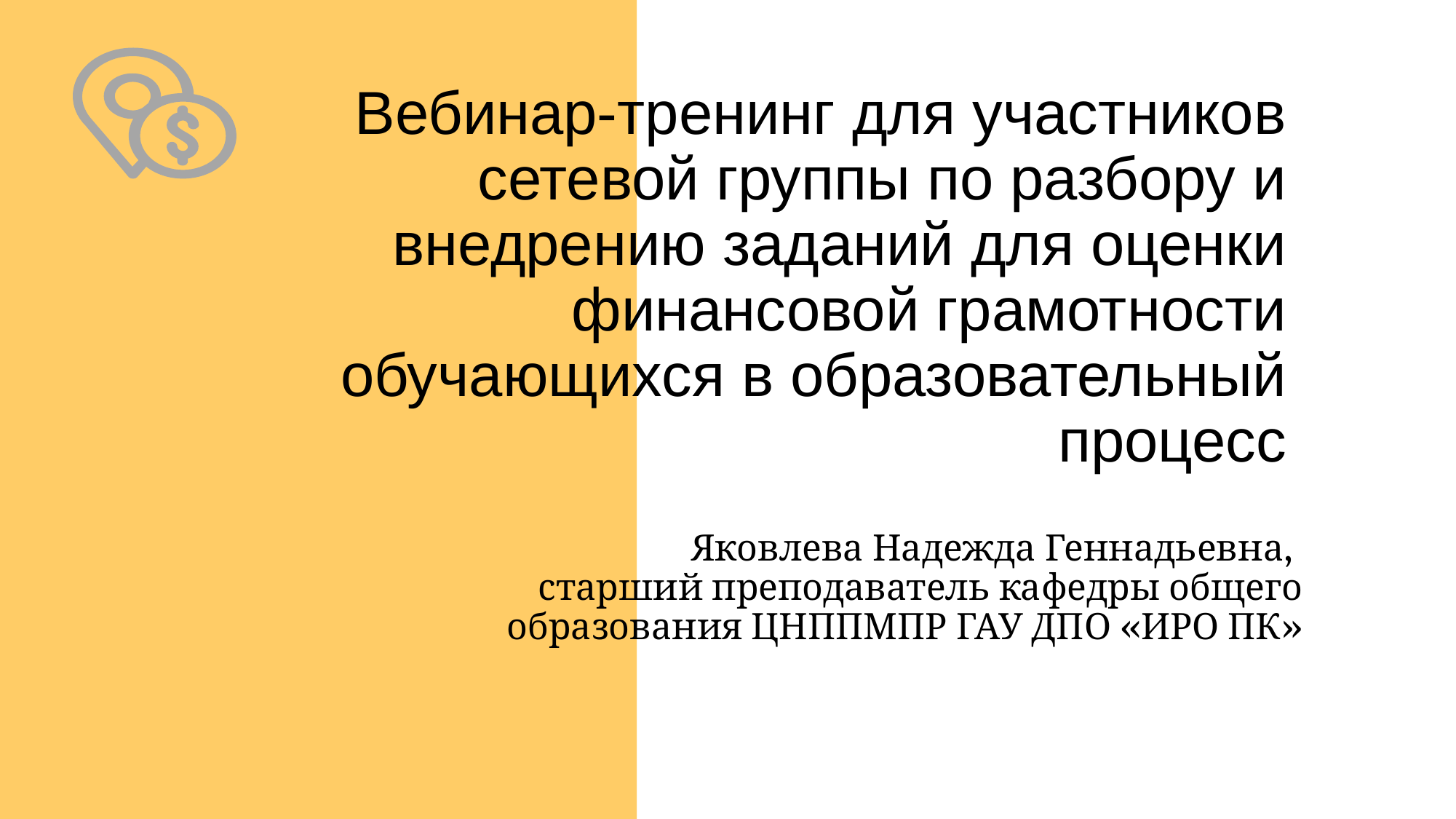

# Вебинар-тренинг для участников сетевой группы по разбору и внедрению заданий для оценки финансовой грамотности обучающихся в образовательный процесс
Яковлева Надежда Геннадьевна,
старший преподаватель кафедры общего образования ЦНППМПР ГАУ ДПО «ИРО ПК»